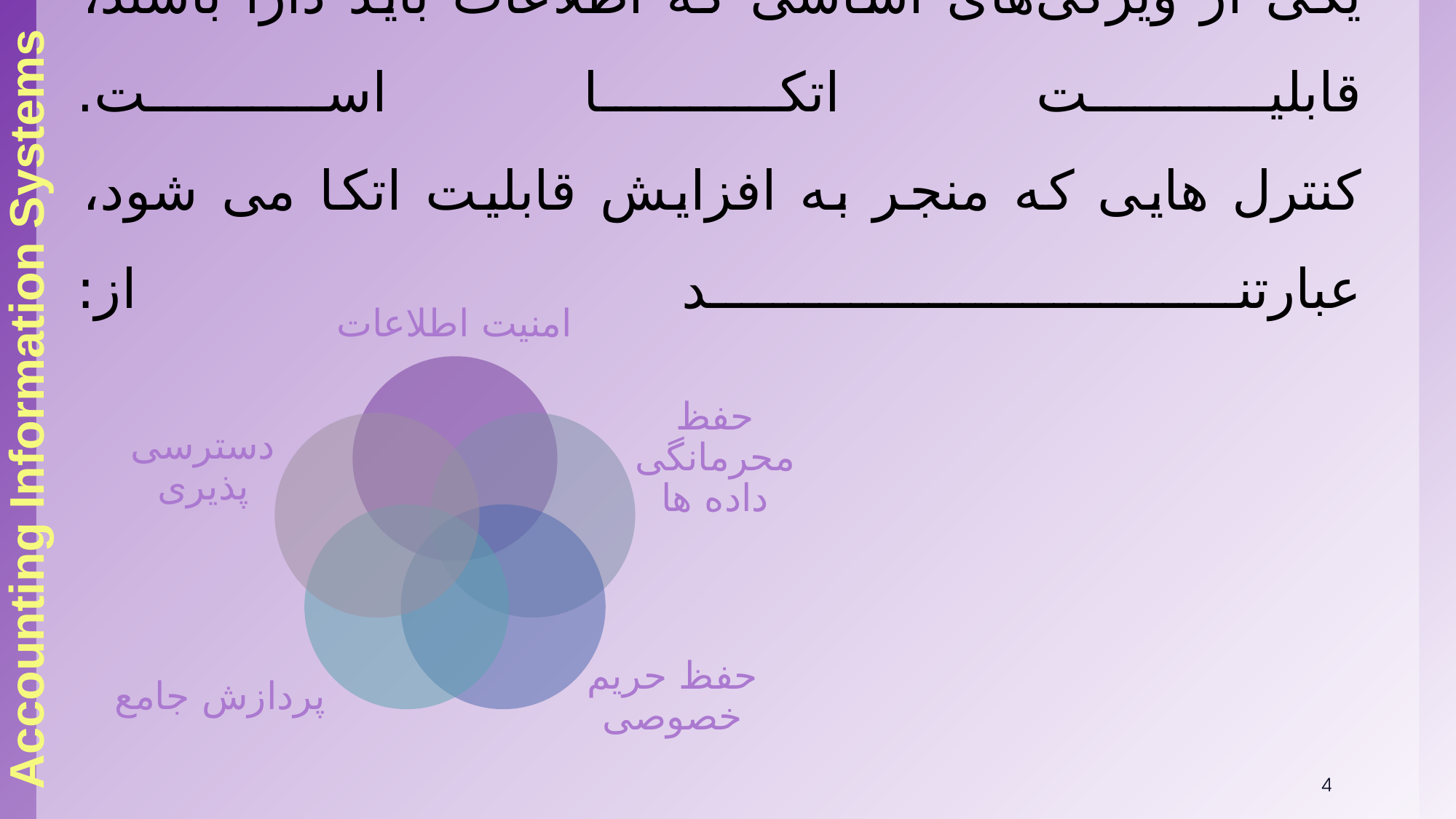

Accounting Information Systems
امنیت اطلاعات
حفظ محرمانگی داده ها
حفظ حریم خصوصی
پردازش جامع
دسترسی پذیری
# یکی از ویژگی‌های اساسی که اطلاعات باید دارا باشند، قابلیت اتکا است. کنترل هایی که منجر به افزایش قابلیت اتکا می شود، عبارتند از:
4